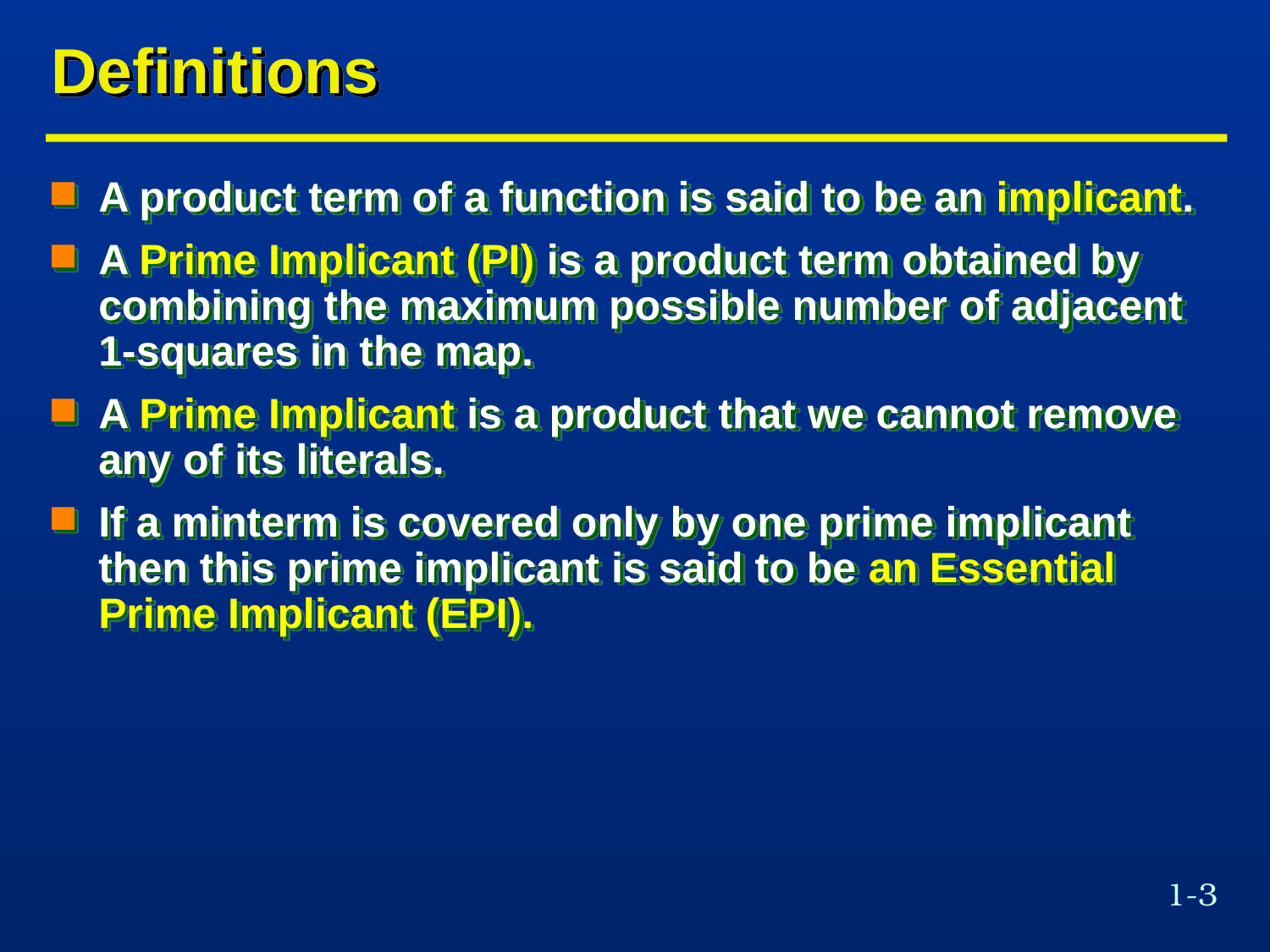

# Definitions
A product term of a function is said to be an implicant.
A Prime Implicant (PI) is a product term obtained by combining the maximum possible number of adjacent 1-squares in the map.
A Prime Implicant is a product that we cannot remove any of its literals.
If a minterm is covered only by one prime implicant then this prime implicant is said to be an Essential Prime Implicant (EPI).